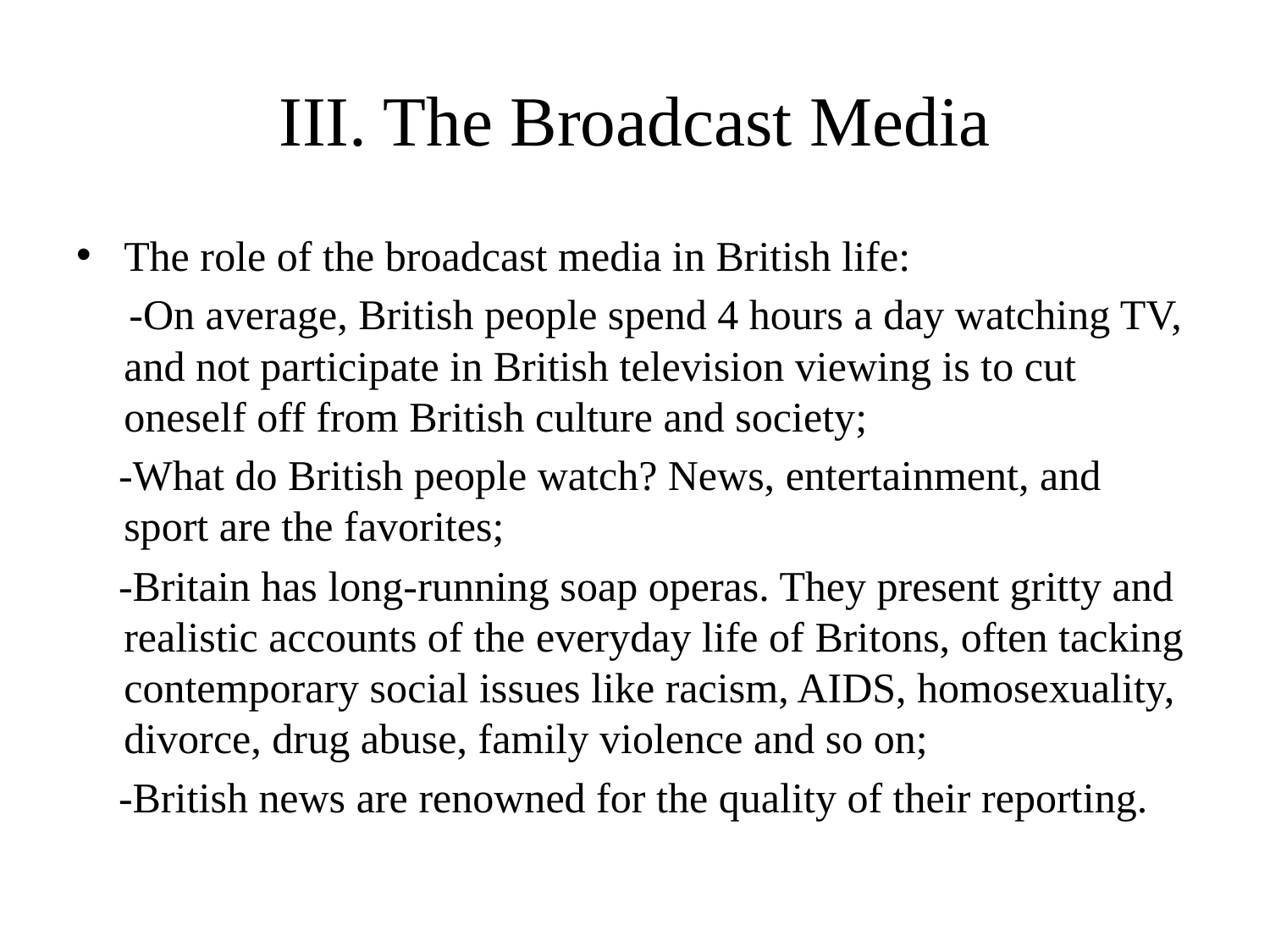

# III. The Broadcast Media
The role of the broadcast media in British life:
     -On average, British people spend 4 hours a day watching TV, and not participate in British television viewing is to cut oneself off from British culture and society;
    -What do British people watch? News, entertainment, and sport are the favorites;
    -Britain has long-running soap operas. They present gritty and realistic accounts of the everyday life of Britons, often tacking contemporary social issues like racism, AIDS, homosexuality, divorce, drug abuse, family violence and so on;
    -British news are renowned for the quality of their reporting.